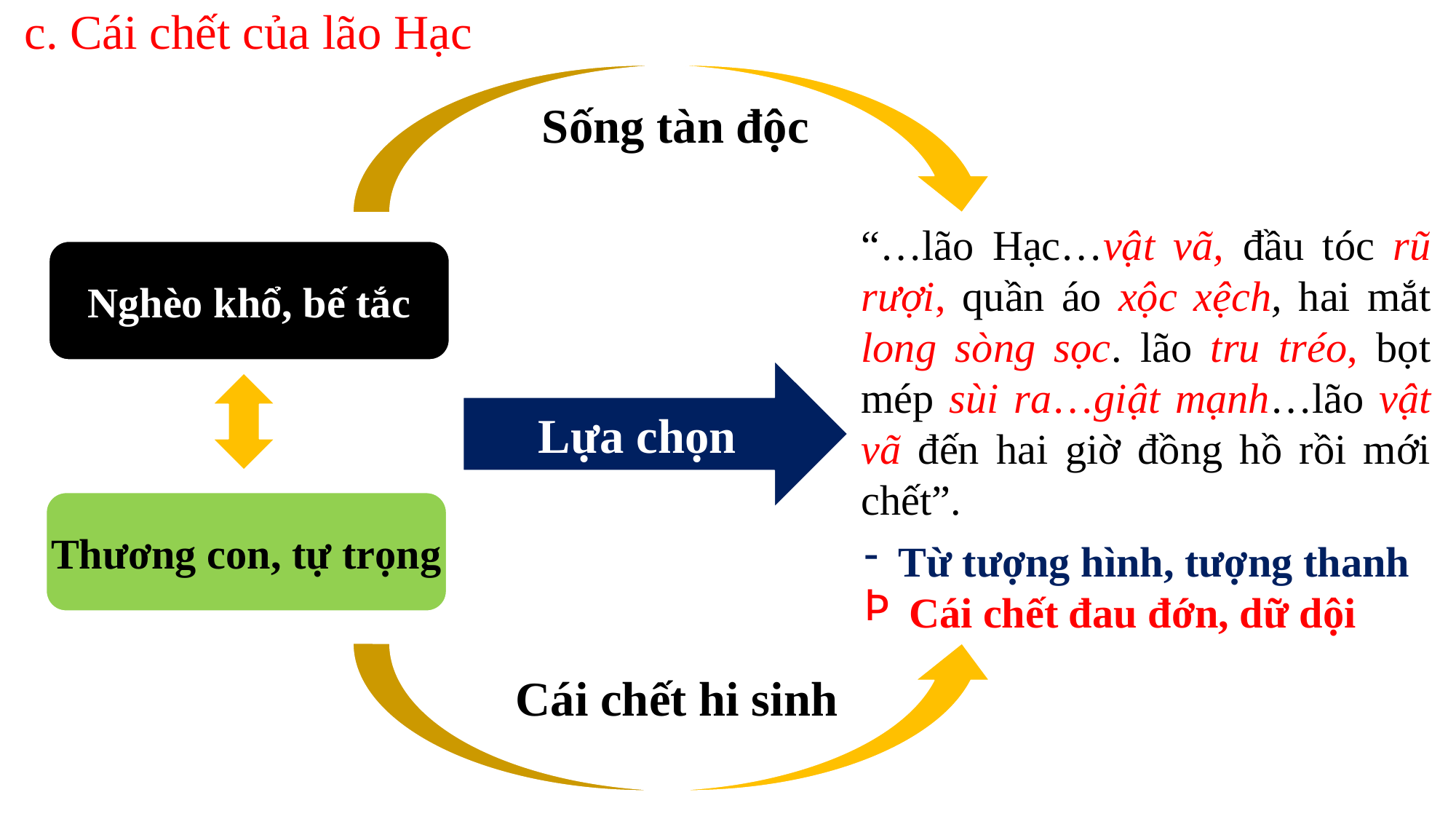

c. Cái chết của lão Hạc

Sống tàn độc
“…lão Hạc…vật vã, đầu tóc rũ rượi, quần áo xộc xệch, hai mắt long sòng sọc. lão tru tréo, bọt mép sùi ra…giật mạnh…lão vật vã đến hai giờ đồng hồ rồi mới chết”.
Nghèo khổ, bế tắc
Lựa chọn

Thương con, tự trọng
Từ tượng hình, tượng thanh
 Cái chết đau đớn, dữ dội

Cái chết hi sinh